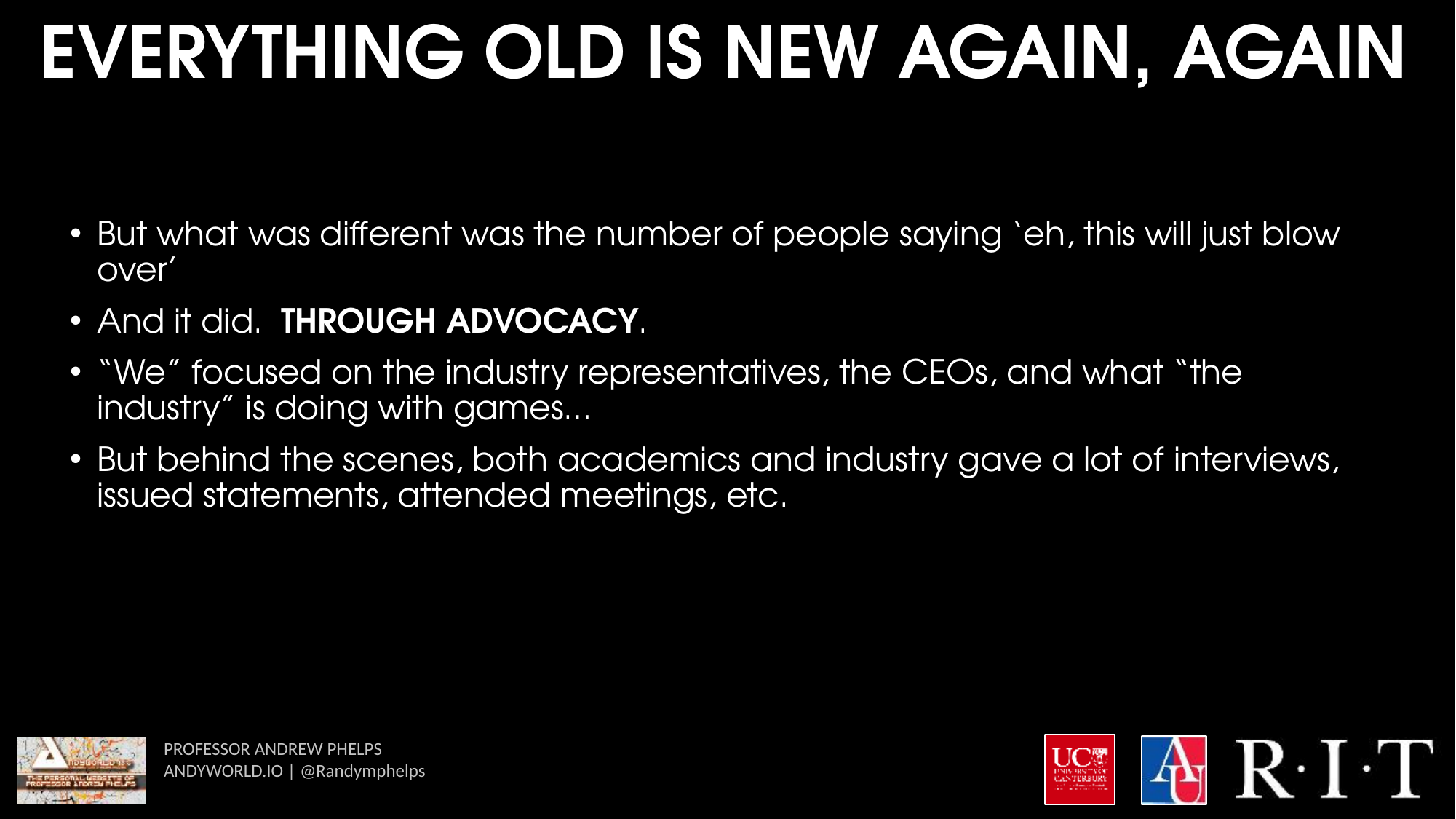

# Everything Old is New Again, Again
But what was different was the number of people saying ‘eh, this will just blow over’
And it did.  THROUGH ADVOCACY.
“We” focused on the industry representatives, the CEOs, and what “the industry” is doing with games…
But behind the scenes, both academics and industry gave a lot of interviews, issued statements, attended meetings, etc.